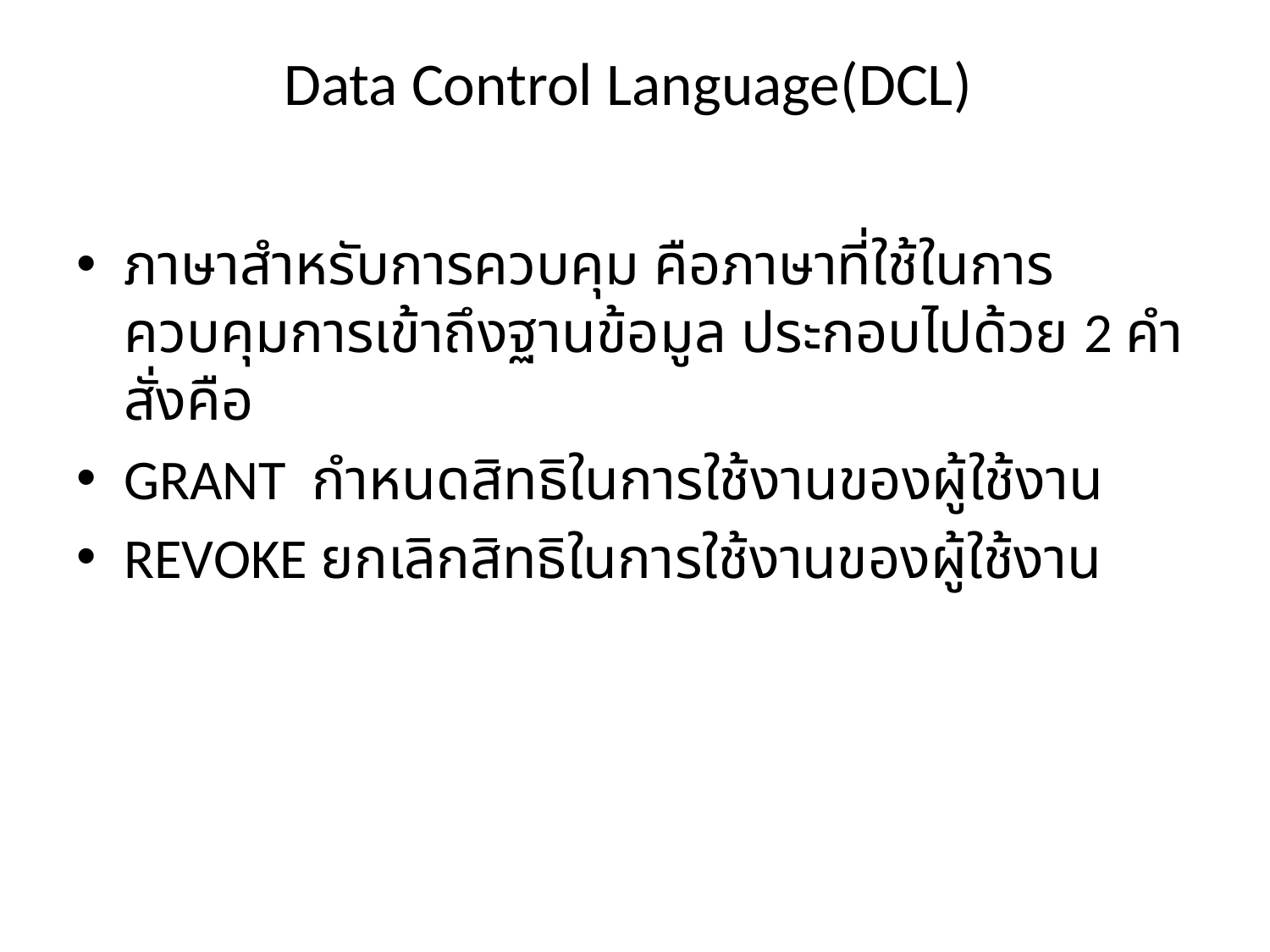

# Data Control Language(DCL)
ภาษาสำหรับการควบคุม คือภาษาที่ใช้ในการควบคุมการเข้าถึงฐานข้อมูล ประกอบไปด้วย 2 คำสั่งคือ
GRANT  กำหนดสิทธิในการใช้งานของผู้ใช้งาน
REVOKE ยกเลิกสิทธิในการใช้งานของผู้ใช้งาน